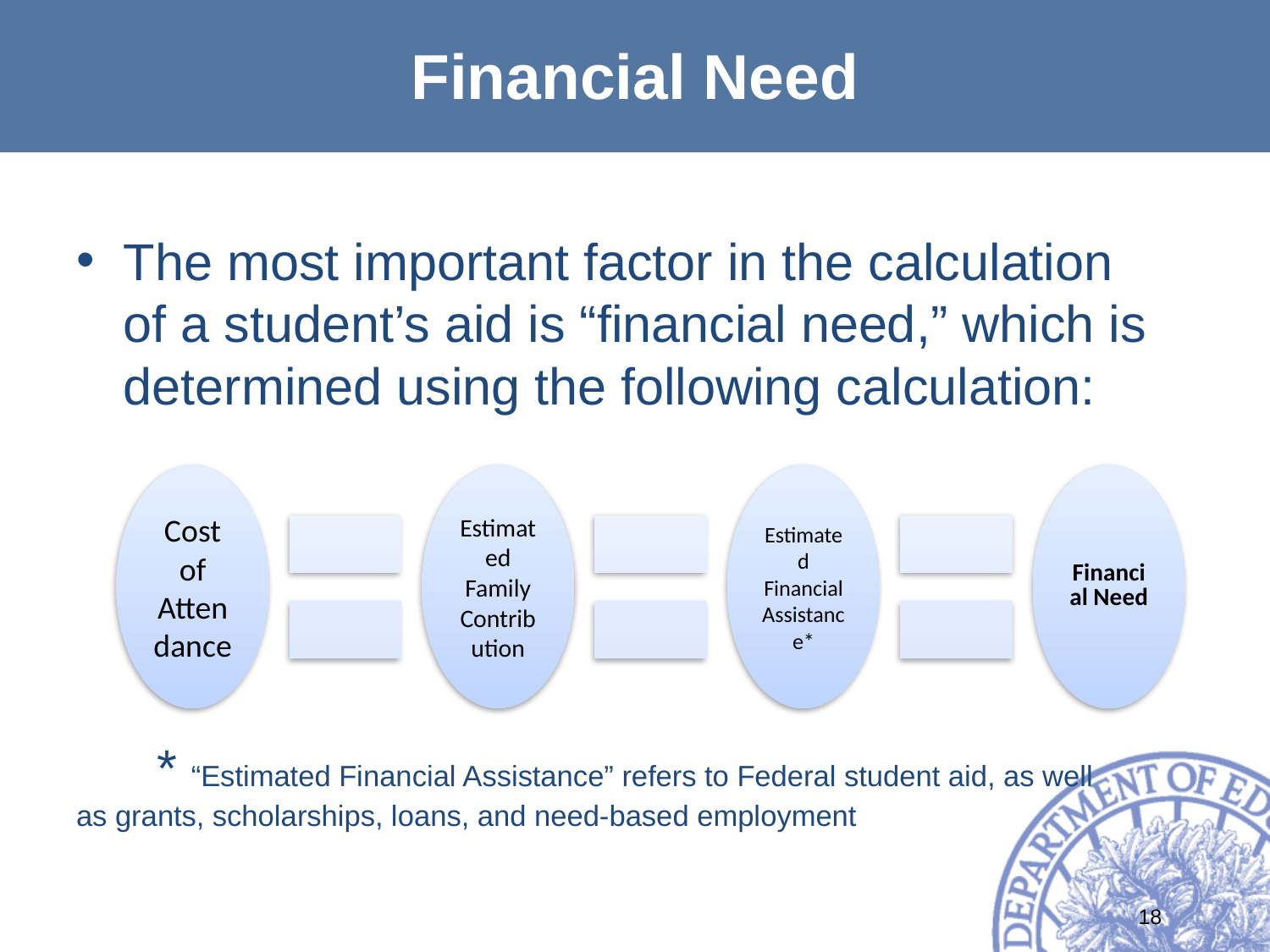

# Financial Need
The most important factor in the calculation of a student’s aid is “financial need,” which is determined using the following calculation:

          * “Estimated Financial Assistance” refers to Federal student aid, as well 	as grants, scholarships, loans, and need-based employment

Cost of Attendance
Estimated Family Contribution
Estimated Financial Assistance*
Financial Need
18